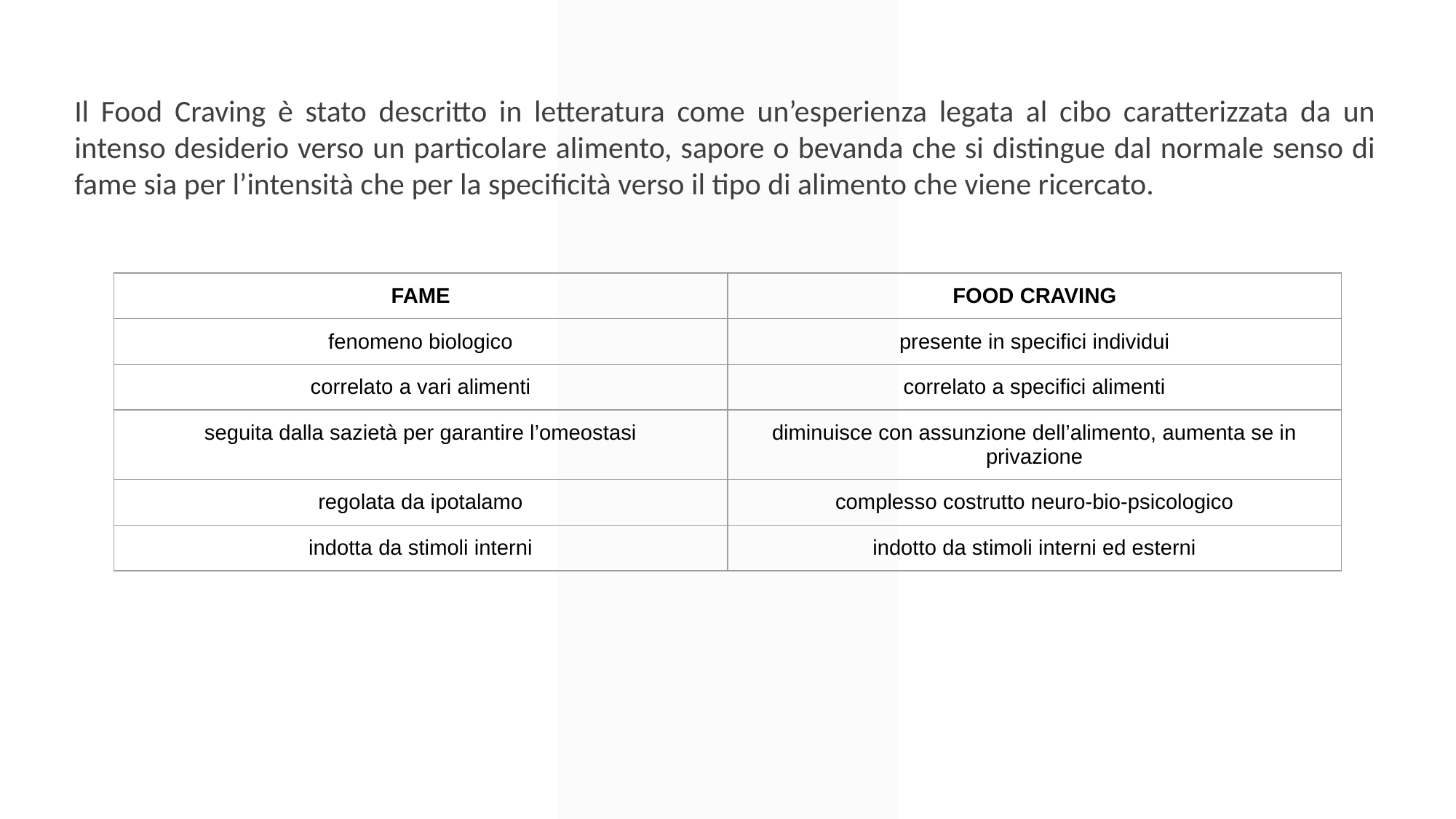

Il Food Craving è stato descritto in letteratura come un’esperienza legata al cibo caratterizzata da un intenso desiderio verso un particolare alimento, sapore o bevanda che si distingue dal normale senso di fame sia per l’intensità che per la specificità verso il tipo di alimento che viene ricercato.

| FAME | FOOD CRAVING |
| --- | --- |
| fenomeno biologico | presente in specifici individui |
| correlato a vari alimenti | correlato a specifici alimenti |
| seguita dalla sazietà per garantire l’omeostasi | diminuisce con assunzione dell’alimento, aumenta se in privazione |
| regolata da ipotalamo | complesso costrutto neuro-bio-psicologico |
| indotta da stimoli interni | indotto da stimoli interni ed esterni |